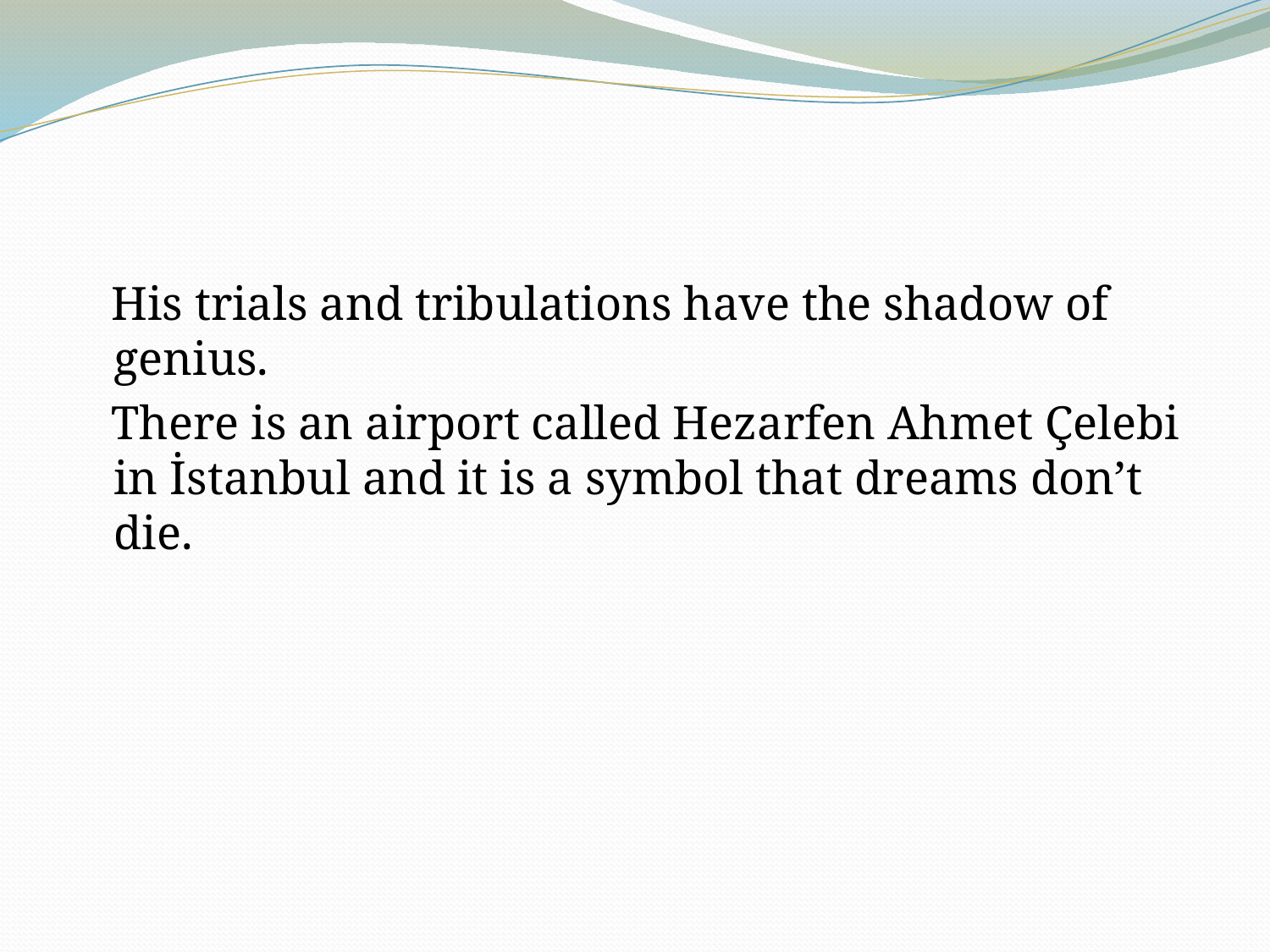

#
   His trials and tribulations have the shadow of genius.
   There is an airport called Hezarfen Ahmet Çelebi in İstanbul and it is a symbol that dreams don’t die.